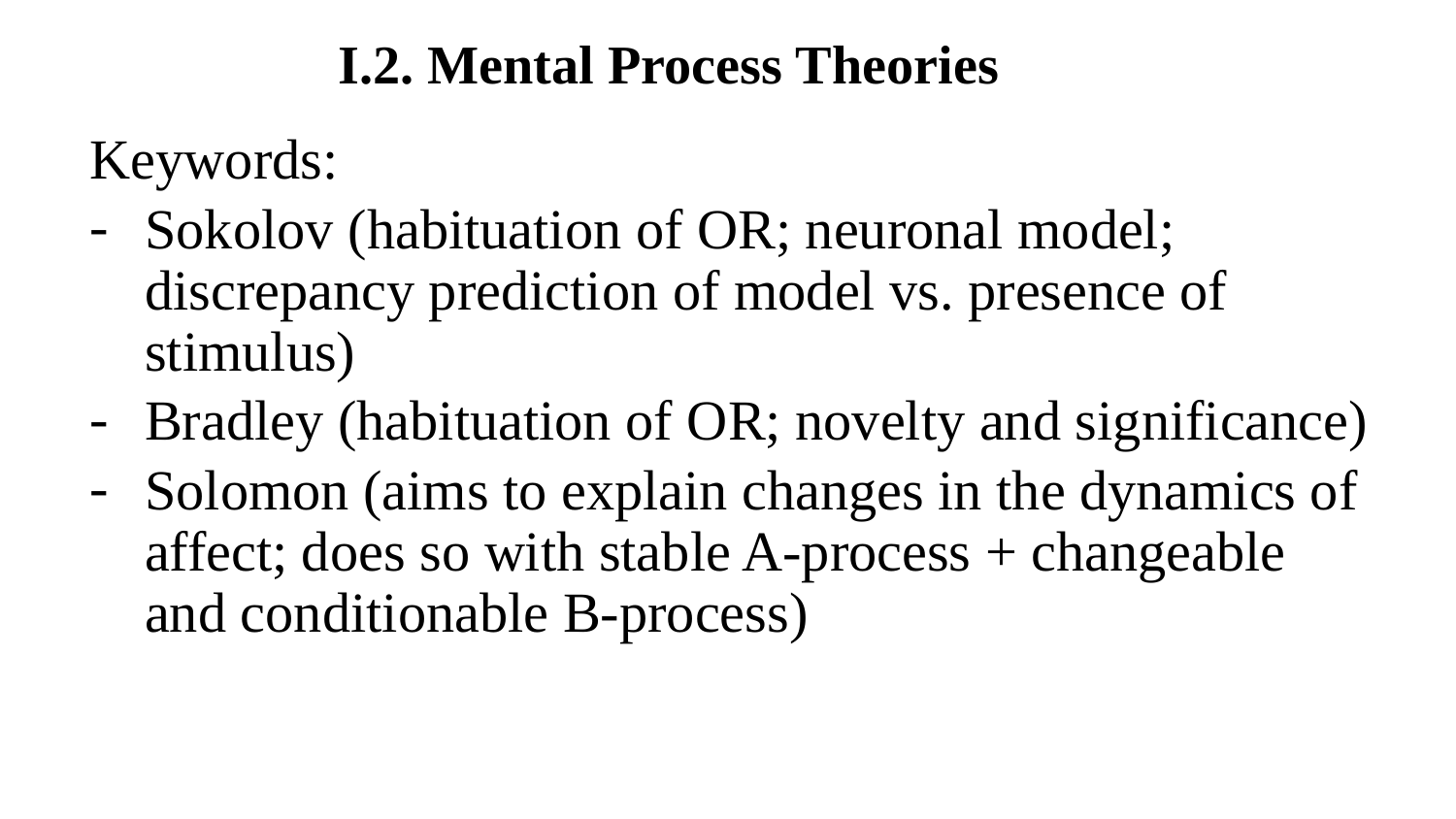

I.2. Mental Process Theories
Keywords:
Sokolov (habituation of OR; neuronal model; discrepancy prediction of model vs. presence of stimulus)
Bradley (habituation of OR; novelty and significance)
Solomon (aims to explain changes in the dynamics of affect; does so with stable A-process + changeable and conditionable B-process)